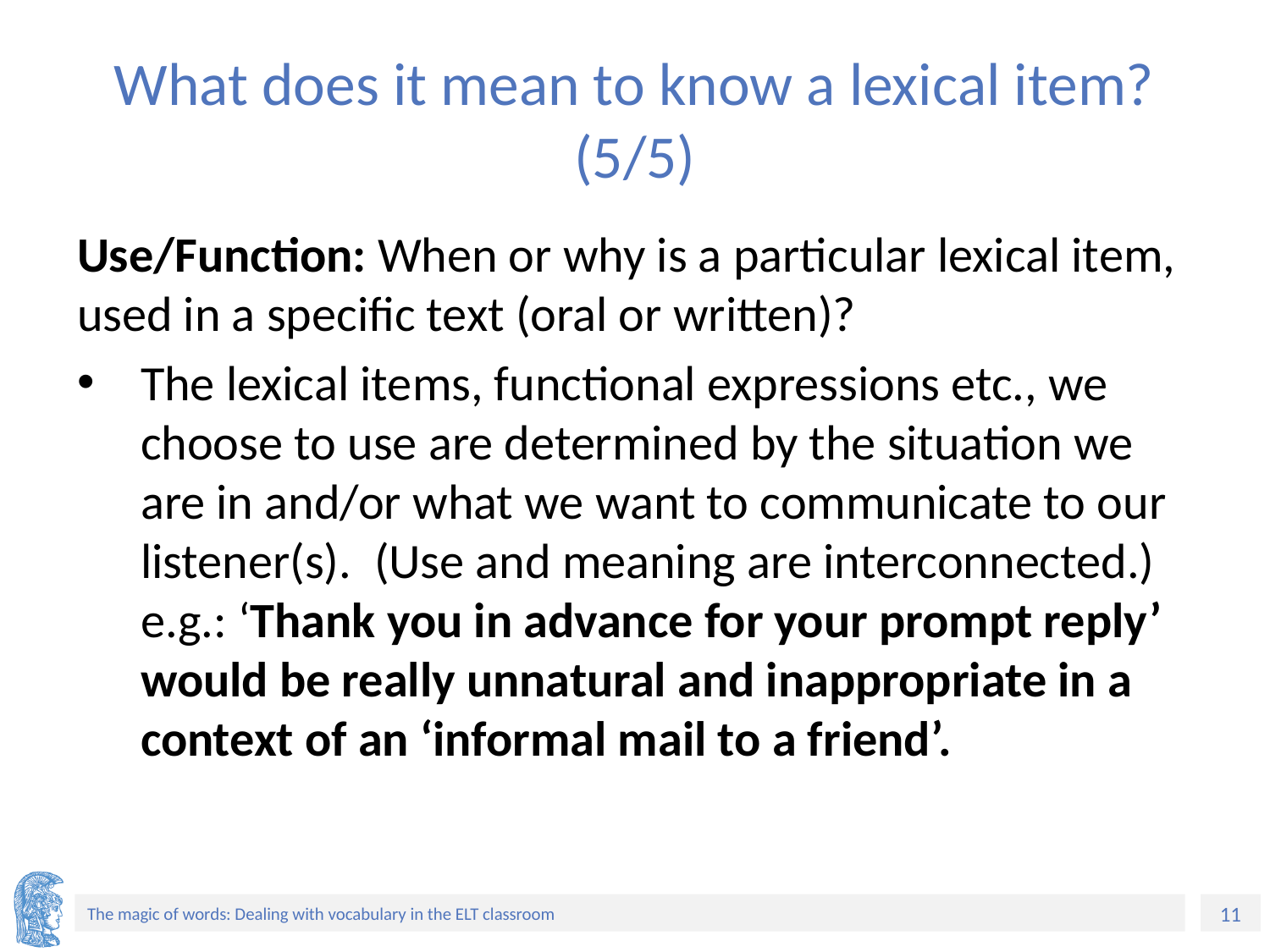

# What does it mean to know a lexical item? (5/5)
Use/Function: When or why is a particular lexical item, used in a specific text (oral or written)?
The lexical items, functional expressions etc., we choose to use are determined by the situation we are in and/or what we want to communicate to our listener(s).  (Use and meaning are interconnected.)
e.g.: ‘Thank you in advance for your prompt reply’ would be really unnatural and inappropriate in a context of an ‘informal mail to a friend’.